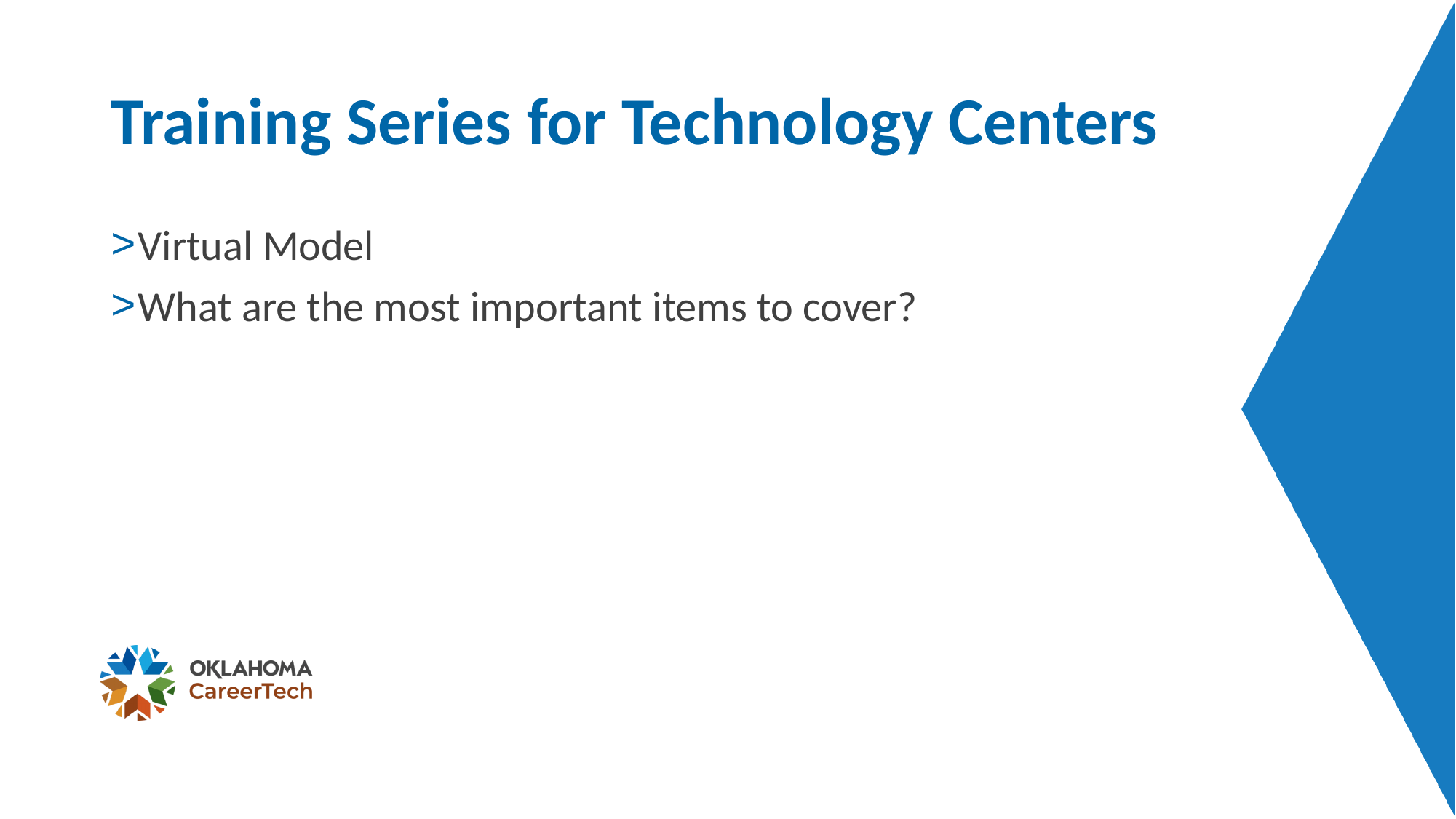

# Training Series for Technology Centers
Virtual Model
What are the most important items to cover?